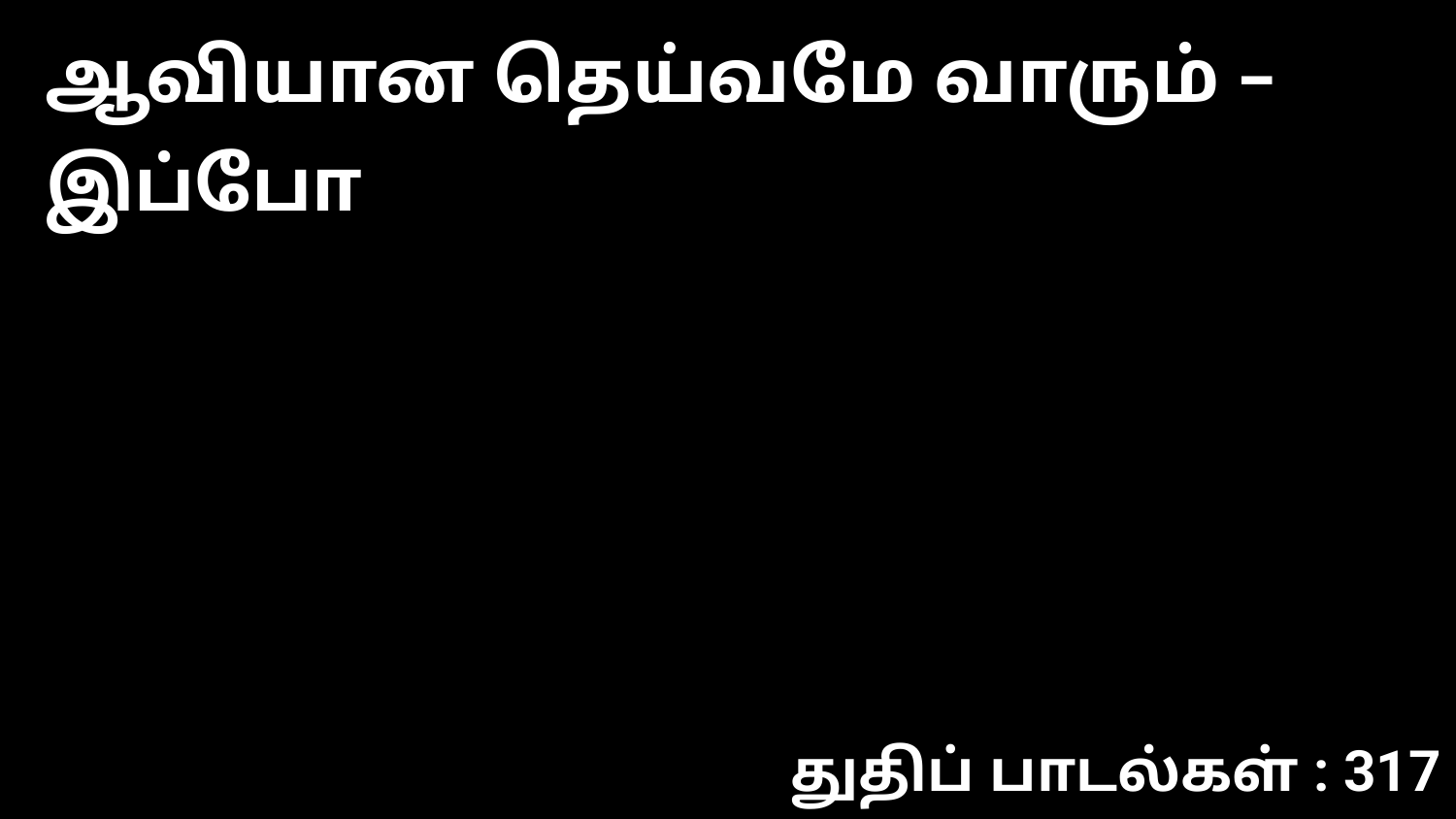

ஆவியான தெய்வமே வாரும் – இப்போ
துதிப் பாடல்கள் : 317